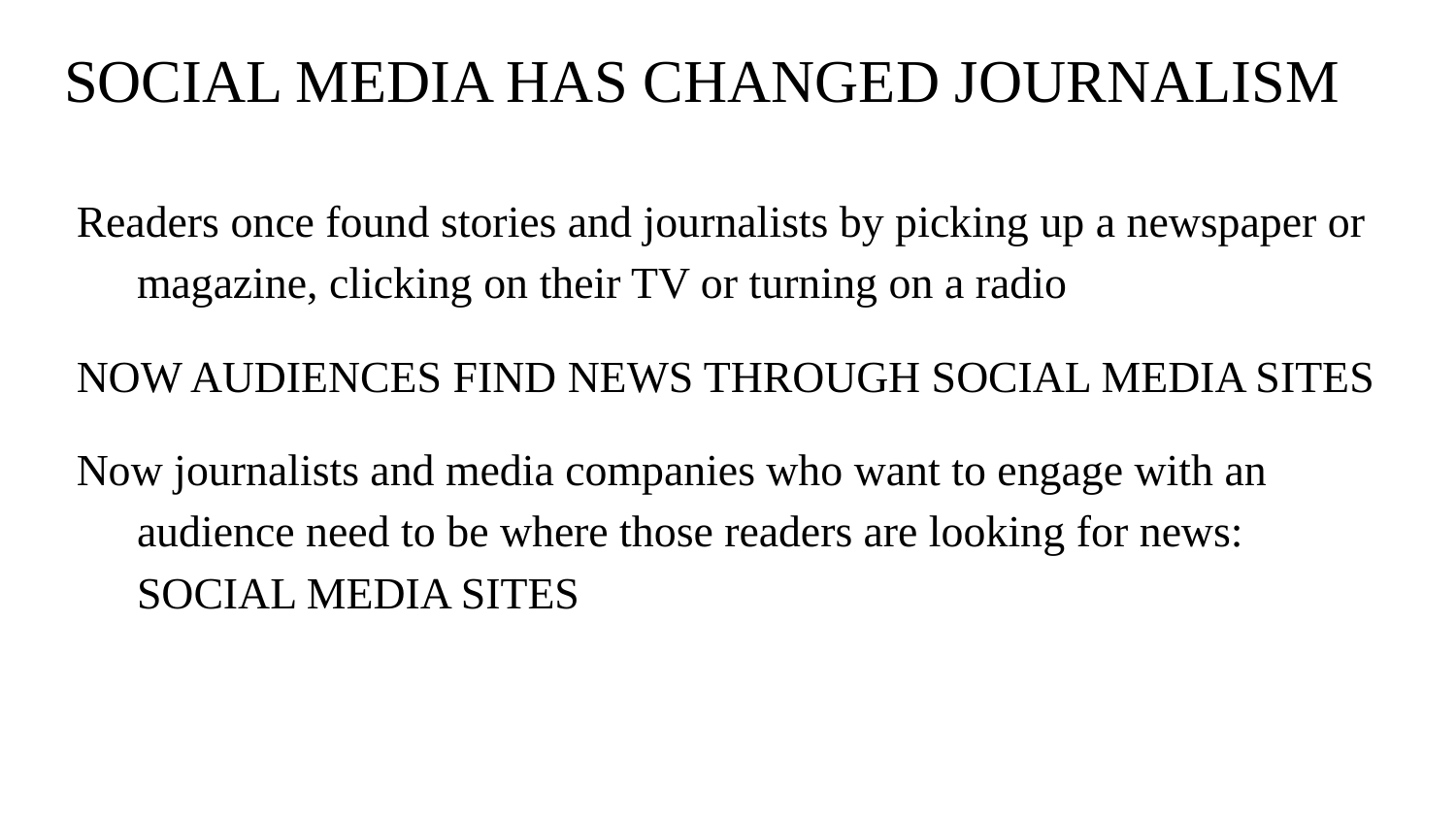

# SOCIAL MEDIA HAS CHANGED JOURNALISM
Readers once found stories and journalists by picking up a newspaper or magazine, clicking on their TV or turning on a radio
NOW AUDIENCES FIND NEWS THROUGH SOCIAL MEDIA SITES
Now journalists and media companies who want to engage with an audience need to be where those readers are looking for news:
SOCIAL MEDIA SITES